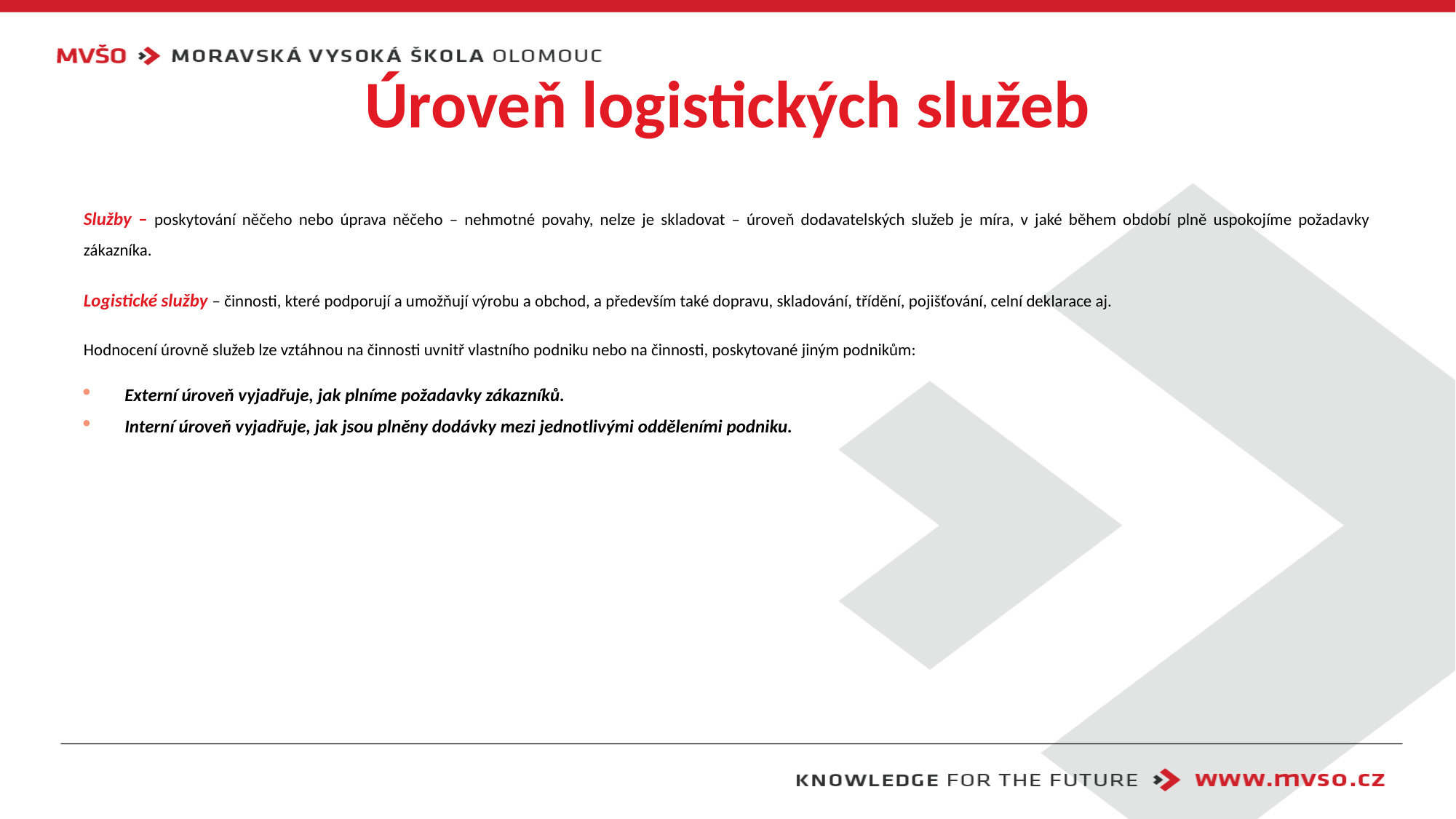

# Úroveň logistických služeb
Služby – poskytování něčeho nebo úprava něčeho – nehmotné povahy, nelze je skladovat – úroveň dodavatelských služeb je míra, v jaké během období plně uspokojíme požadavky zákazníka.
Logistické služby – činnosti, které podporují a umožňují výrobu a obchod, a především také dopravu, skladování, třídění, pojišťování, celní deklarace aj.
Hodnocení úrovně služeb lze vztáhnou na činnosti uvnitř vlastního podniku nebo na činnosti, poskytované jiným podnikům:
Externí úroveň vyjadřuje, jak plníme požadavky zákazníků.
Interní úroveň vyjadřuje, jak jsou plněny dodávky mezi jednotlivými odděleními podniku.